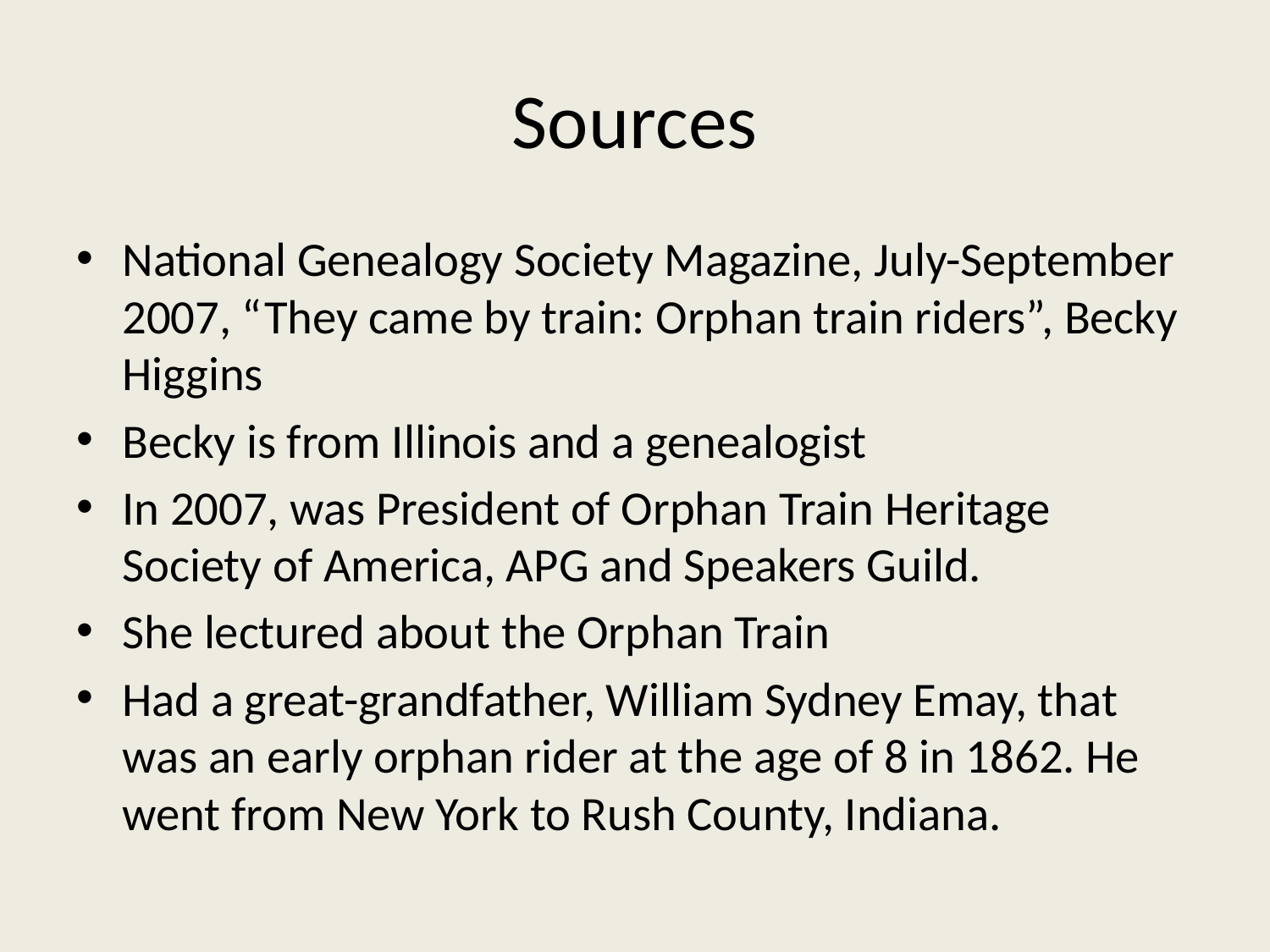

# Sources
National Genealogy Society Magazine, July-September 2007, “They came by train: Orphan train riders”, Becky Higgins
Becky is from Illinois and a genealogist
In 2007, was President of Orphan Train Heritage Society of America, APG and Speakers Guild.
She lectured about the Orphan Train
Had a great-grandfather, William Sydney Emay, that was an early orphan rider at the age of 8 in 1862. He went from New York to Rush County, Indiana.